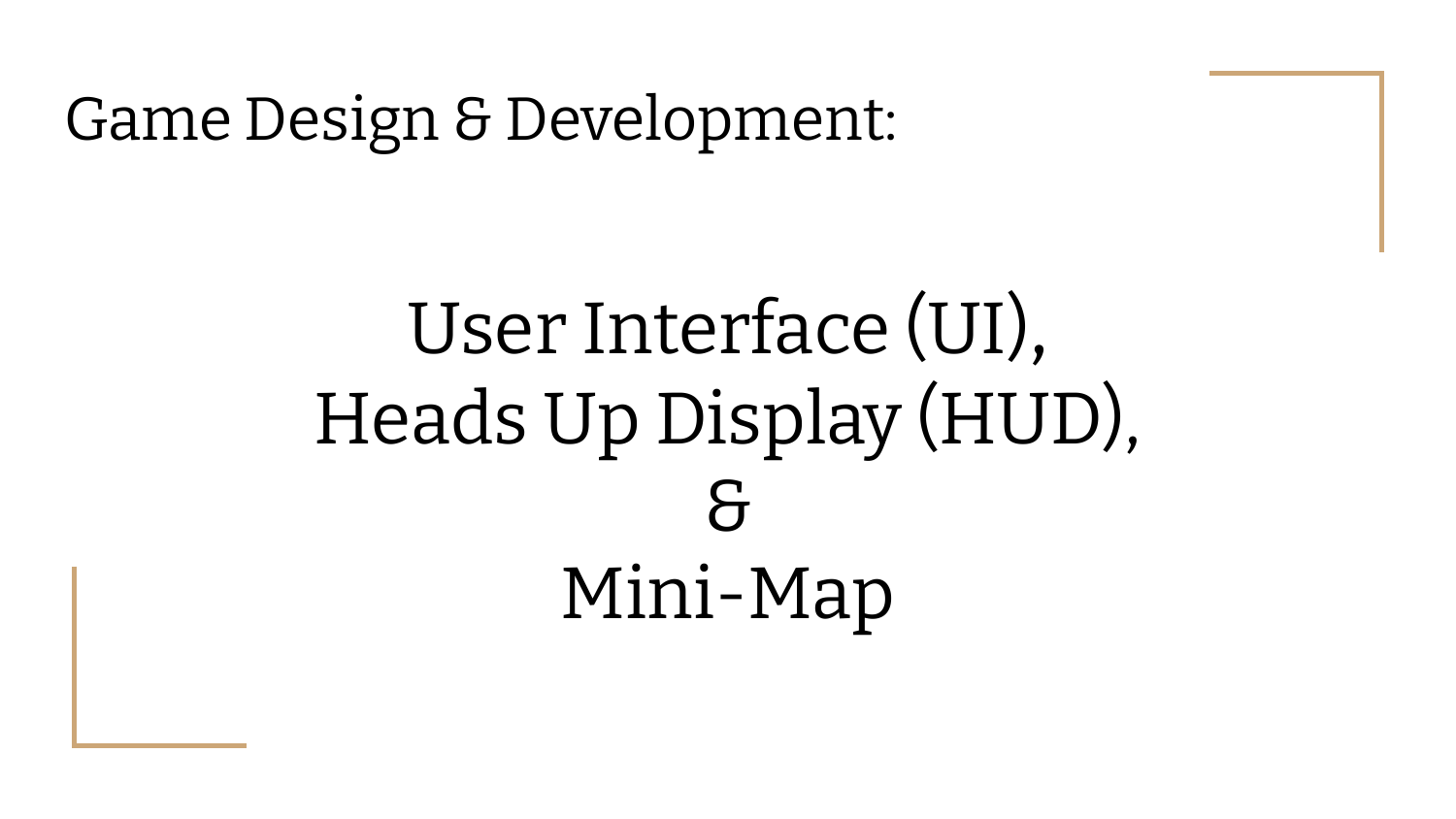

Game Design & Development:
# User Interface (UI),
Heads Up Display (HUD),
&
Mini-Map